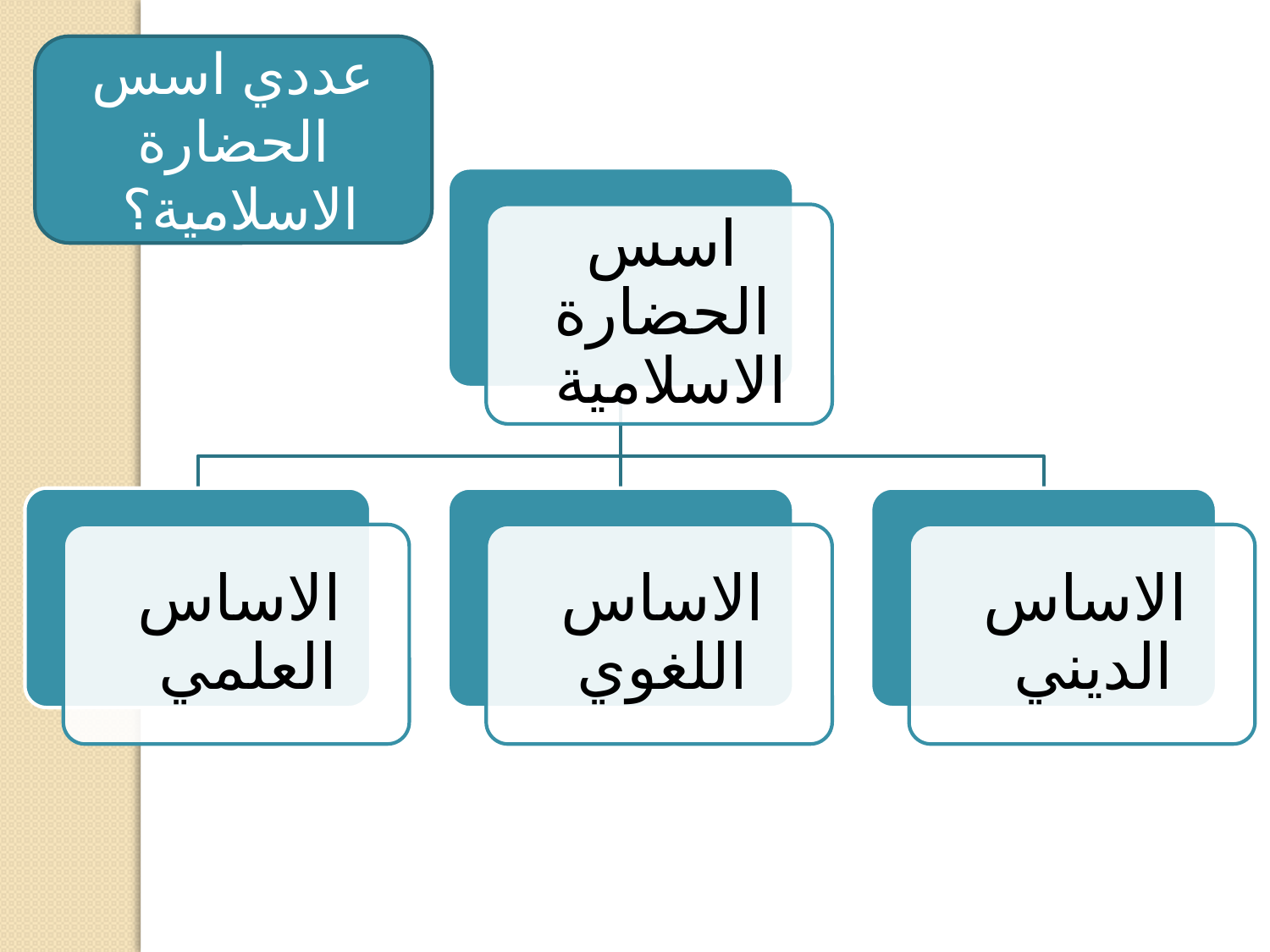

عددي اسس الحضارة الاسلامية؟
اسس الحضارة الاسلامية
الاساس العلمي
الاساس اللغوي
الاساس الديني